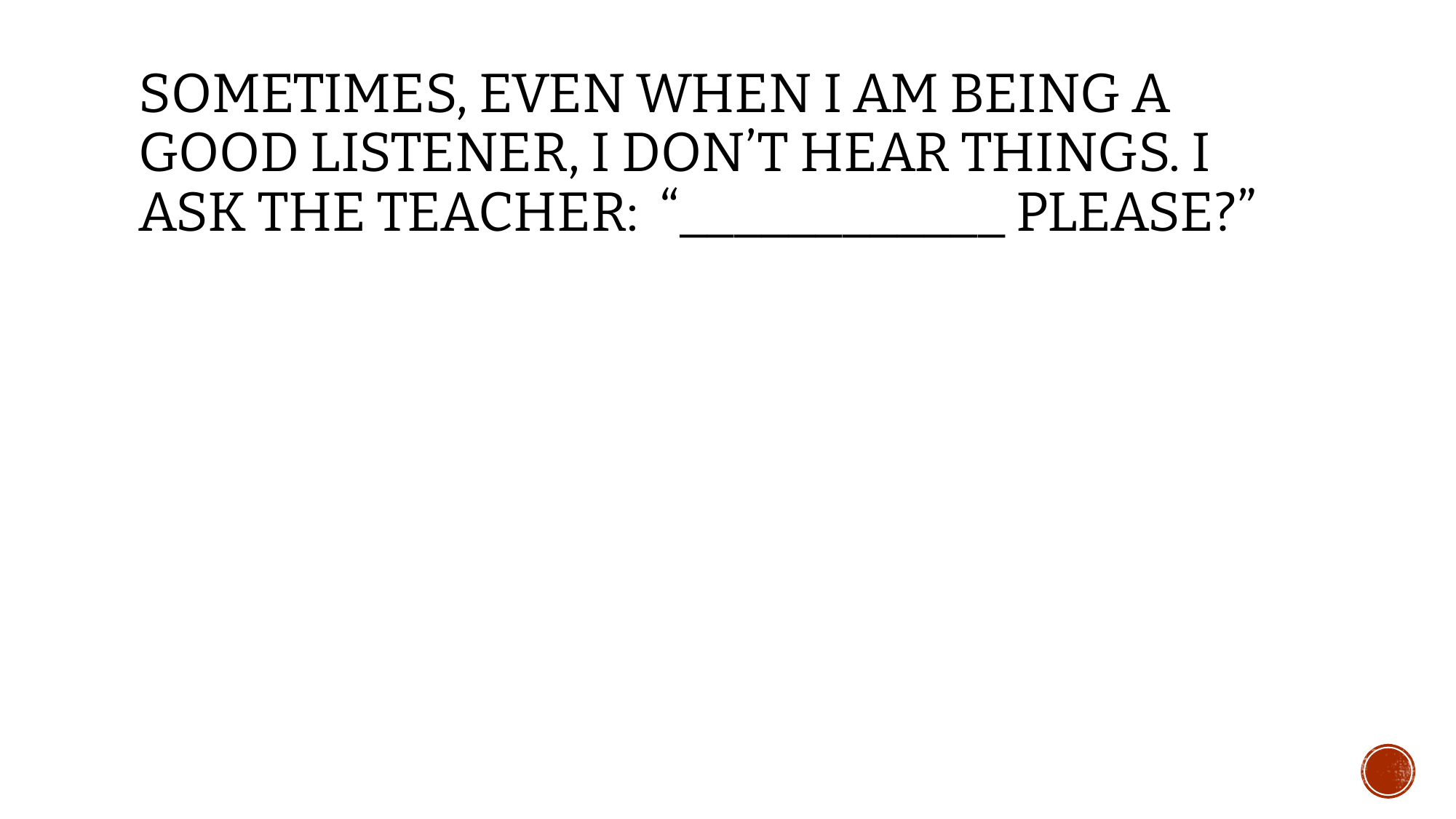

# Sometimes, even when I am being a good listener, I don’t hear things. I ask the teacher:  “____________ please?”